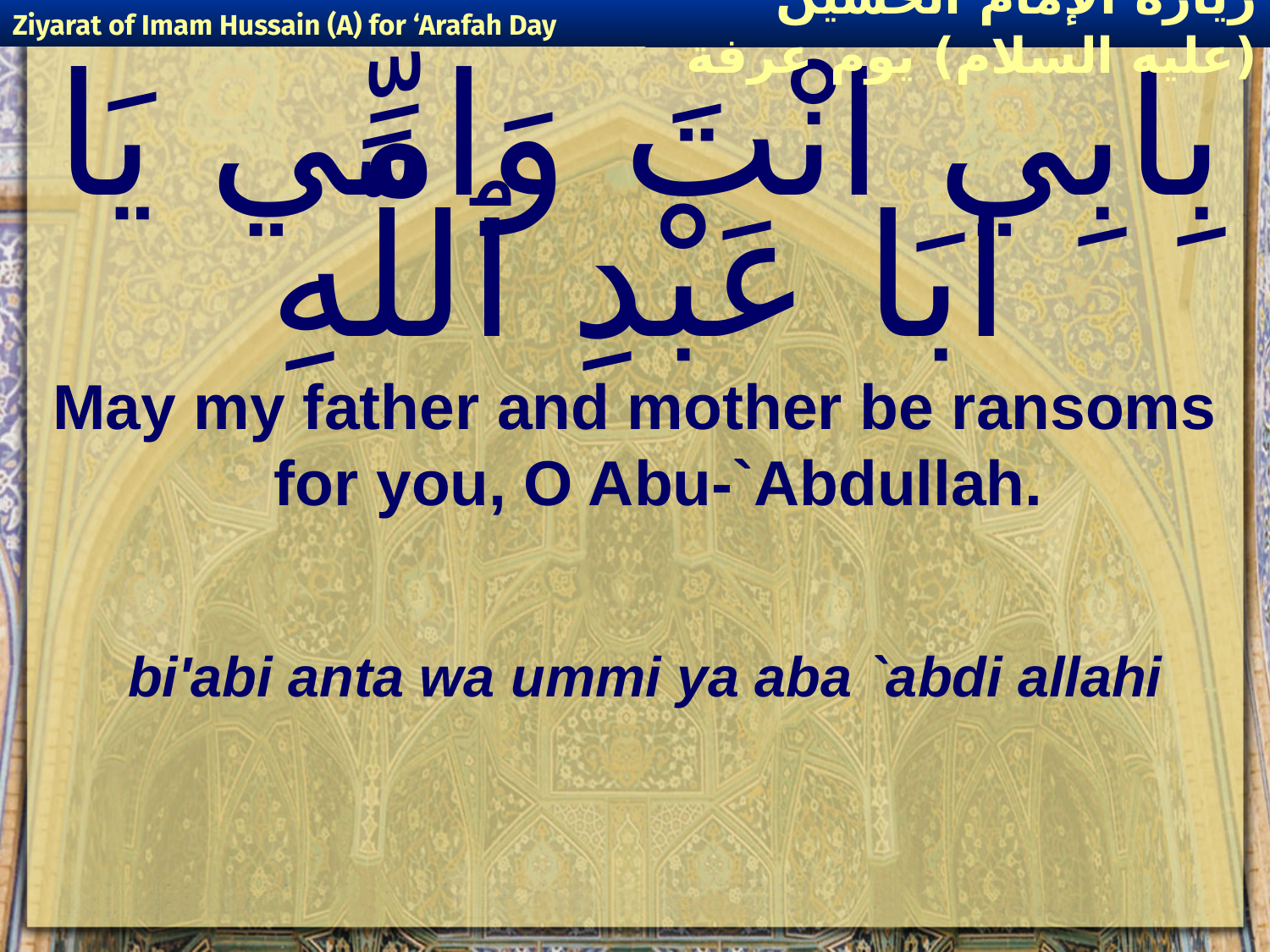

Ziyarat of Imam Hussain (A) for ‘Arafah Day
زيارة الإمام الحسين (عليه السلام) يوم عرفة
# بِابِي انْتَ وَامِّي يَا ابَا عَبْدِ ٱللَّهِ
May my father and mother be ransoms for you, O Abu-`Abdullah.
bi'abi anta wa ummi ya aba `abdi allahi